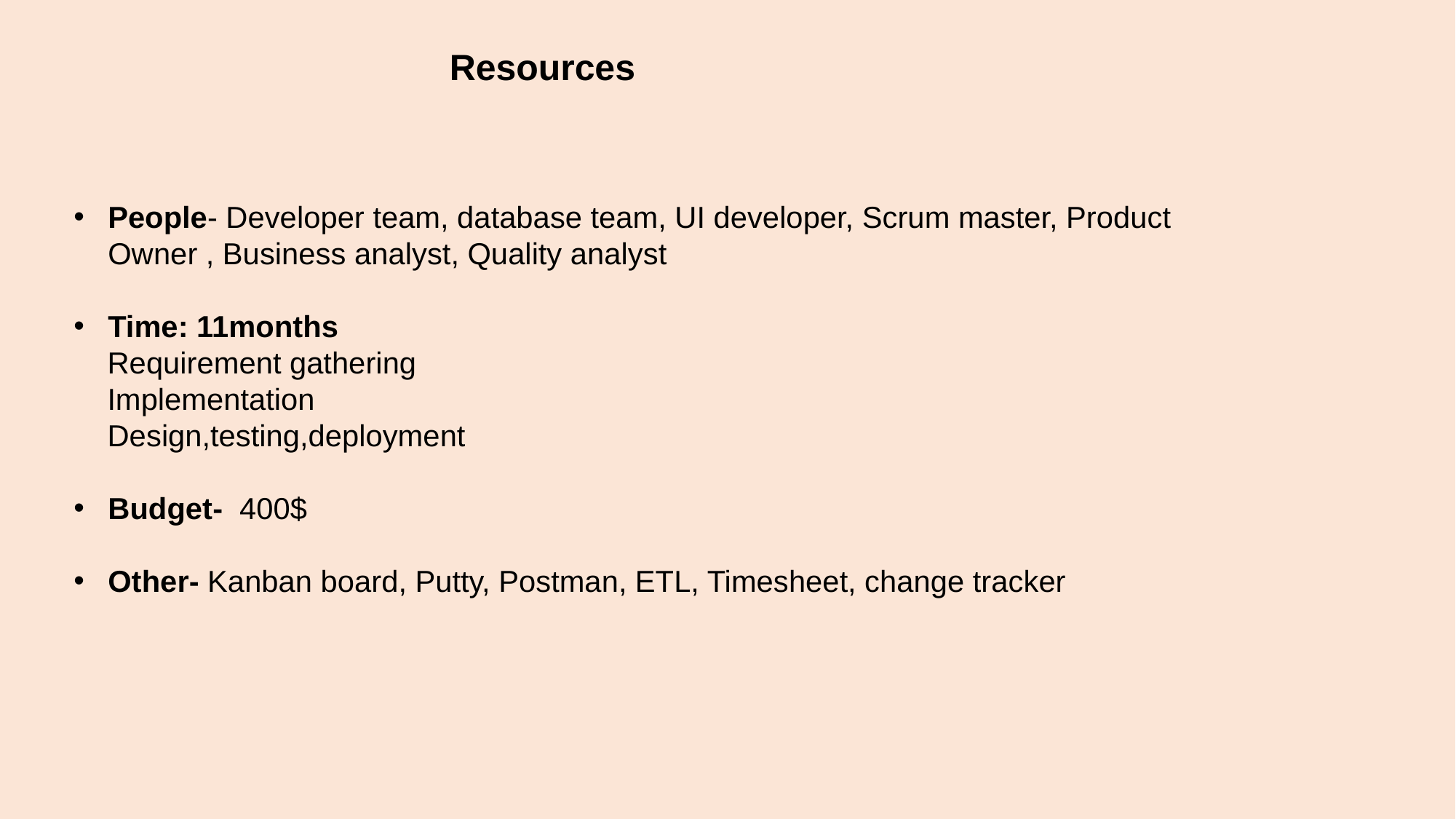

Resources
People- Developer team, database team, UI developer, Scrum master, Product Owner , Business analyst, Quality analyst

Time: 11months
    Requirement gathering
    Implementation
    Design,testing,deployment

Budget-  400$

Other- Kanban board, Putty, Postman, ETL, Timesheet, change tracker